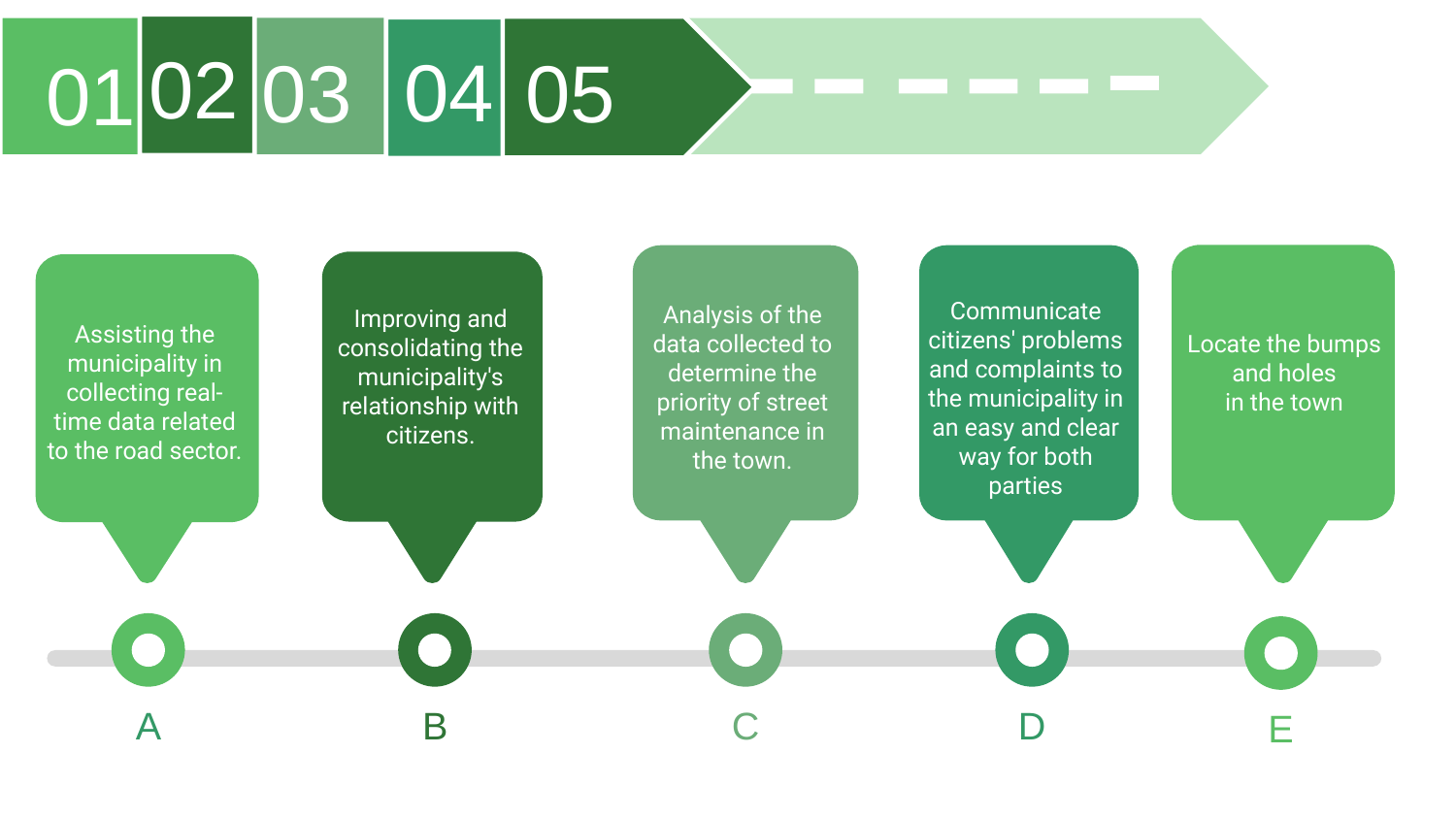

02
04
03
05
01

Locate the bumps and holes
in the town

Improving and consolidating the municipality's relationship with citizens.

Analysis of the data collected to determine the priority of street maintenance in the town.
Communicate citizens' problems and complaints to the municipality in an easy and clear way for both parties
Assisting the municipality in collecting real-time data related to the road sector.

A
B
C
D
E